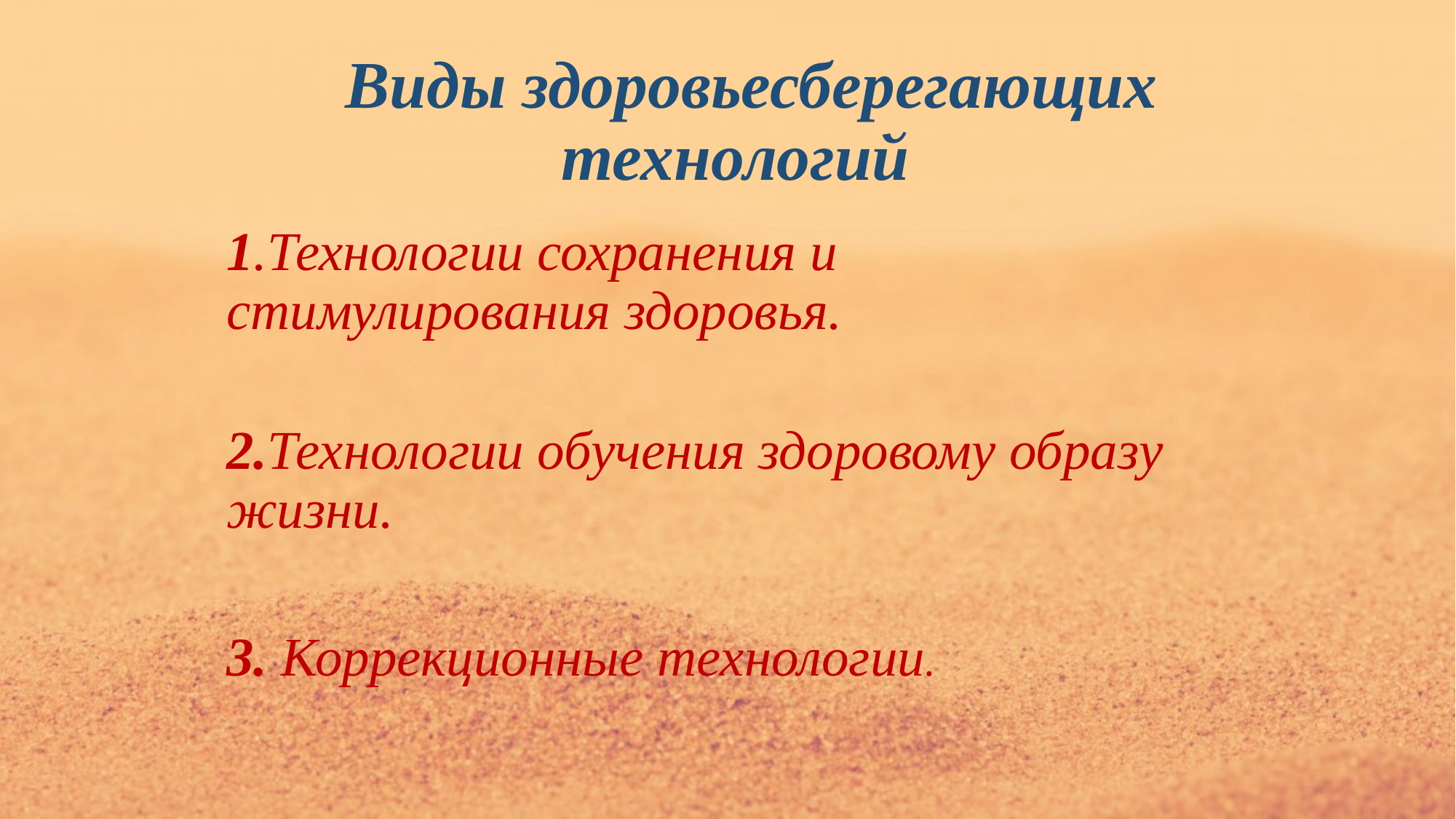

# Виды здоровьесберегающих технологий
1.Технологии сохранения и стимулирования здоровья.
2.Технологии обучения здоровому образу жизни.

3. Коррекционные технологии.